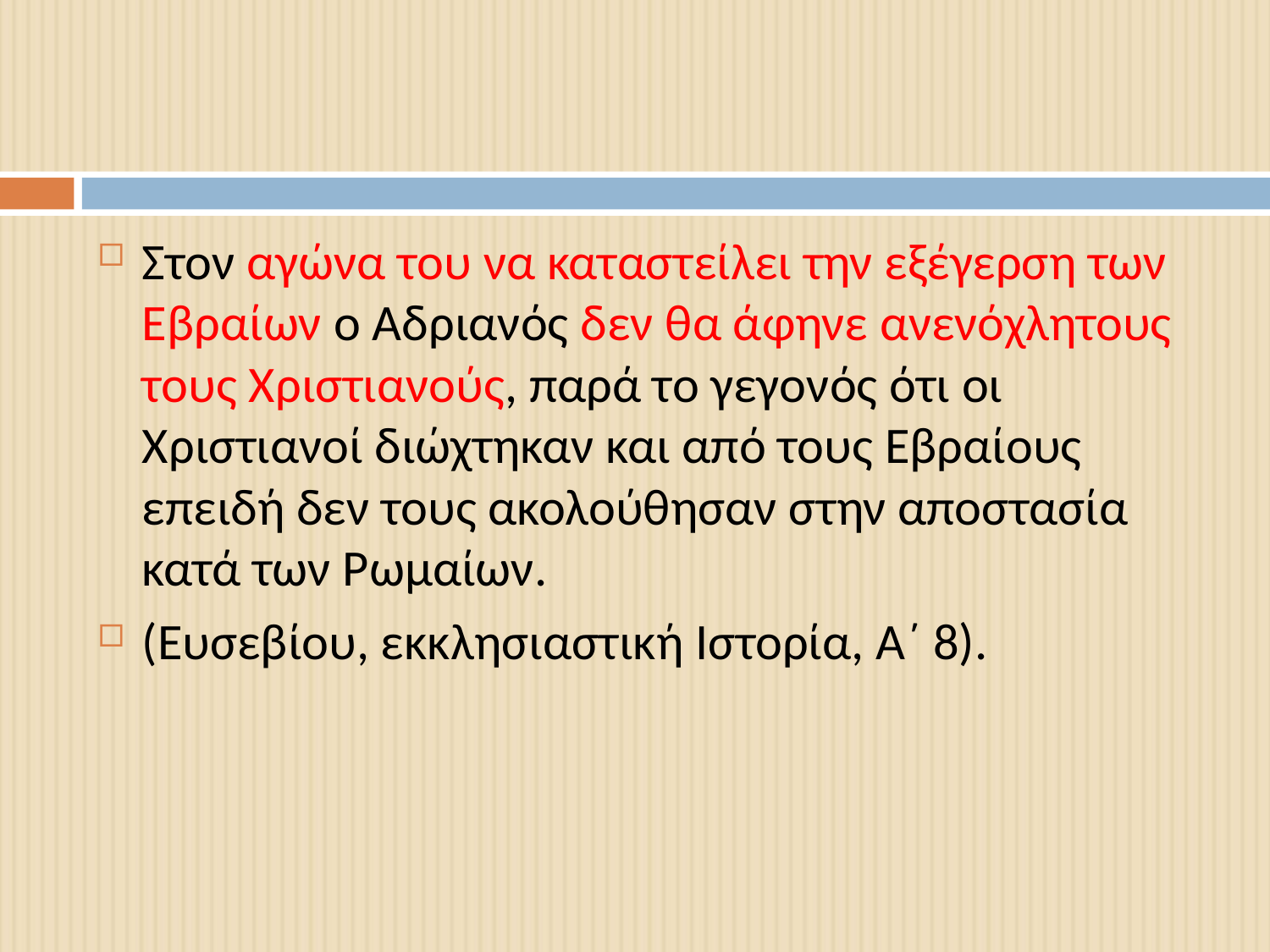

#
Στον αγώνα του να καταστείλει την εξέγερση των Εβραίων ο Αδριανός δεν θα άφηνε ανενόχλητους τους Χριστιανούς, παρά το γεγονός ότι οι Χριστιανοί διώχτηκαν και από τους Εβραίους επειδή δεν τους ακολούθησαν στην αποστασία κατά των Ρωμαίων.
(Ευσεβίου, εκκλησιαστική Ιστορία, Α΄ 8).